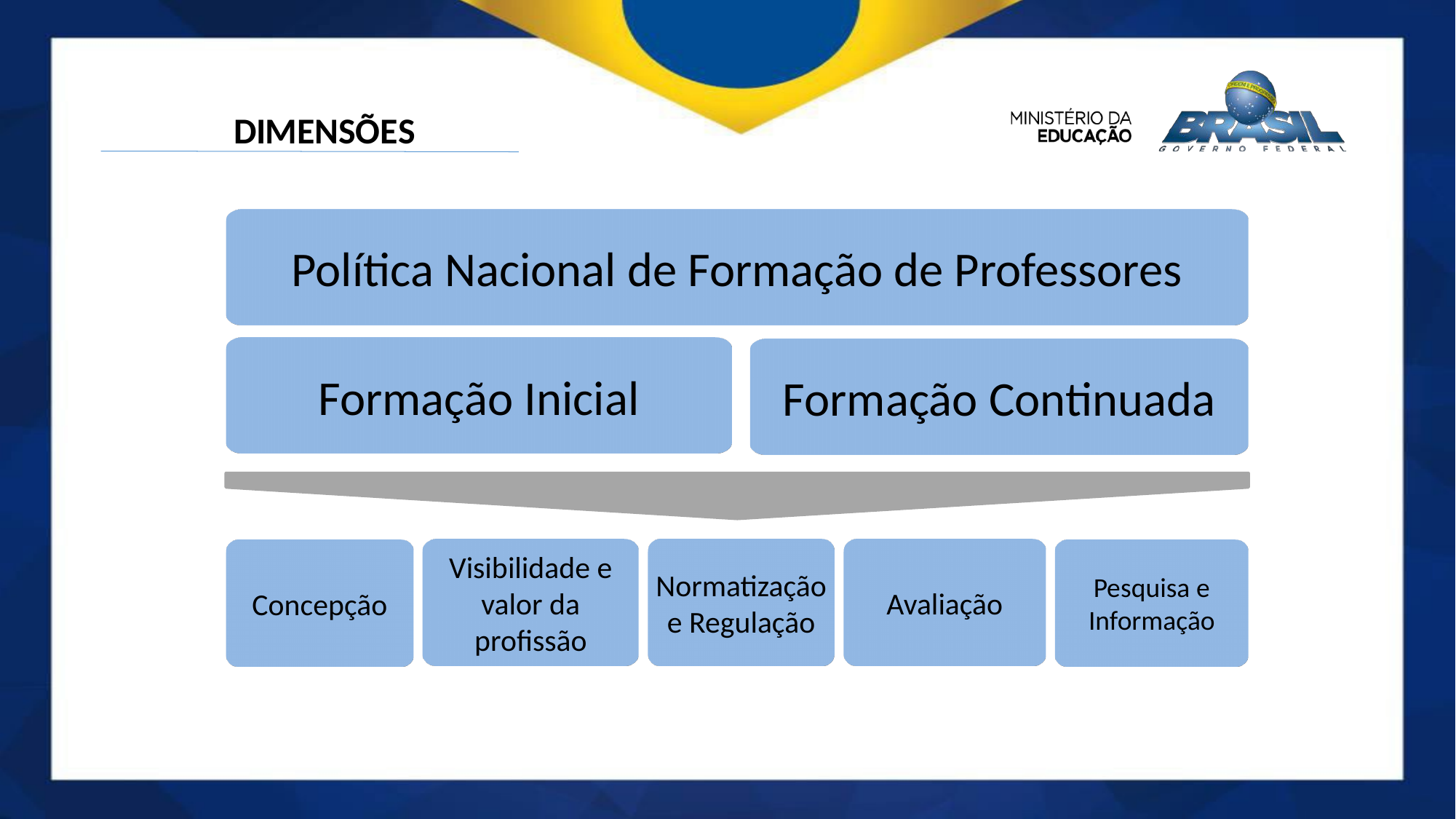

DIMENSÕES
Política Nacional de Formação de Professores
Formação Inicial
Formação Continuada
Visibilidade e valor da profissão
Normatização e Regulação
Avaliação
Concepção
Pesquisa e Informação